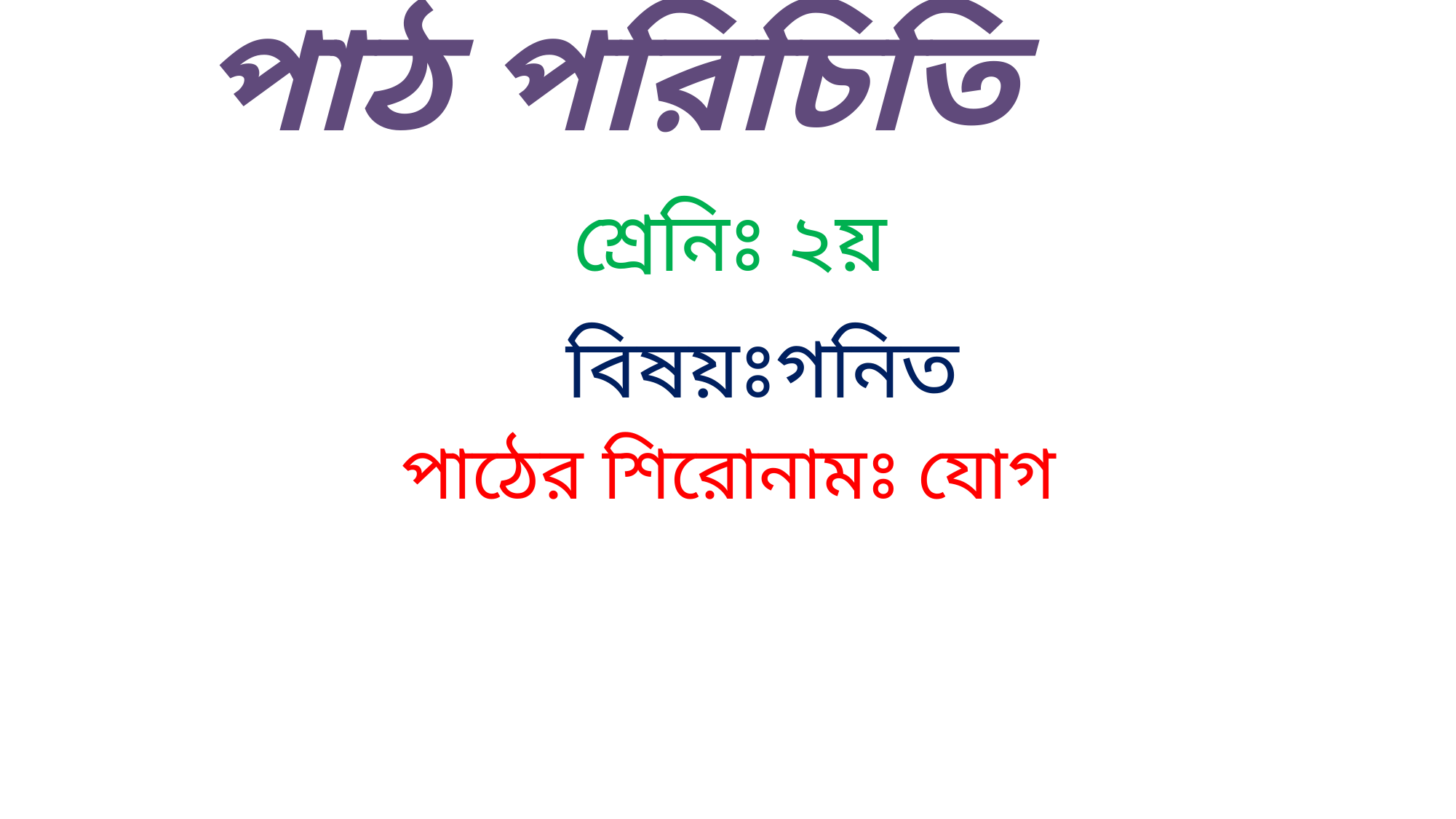

পাঠ পরিচিতি
শ্রেনিঃ ২য়
বিষয়ঃগনিত
পাঠের শিরোনামঃ যোগ